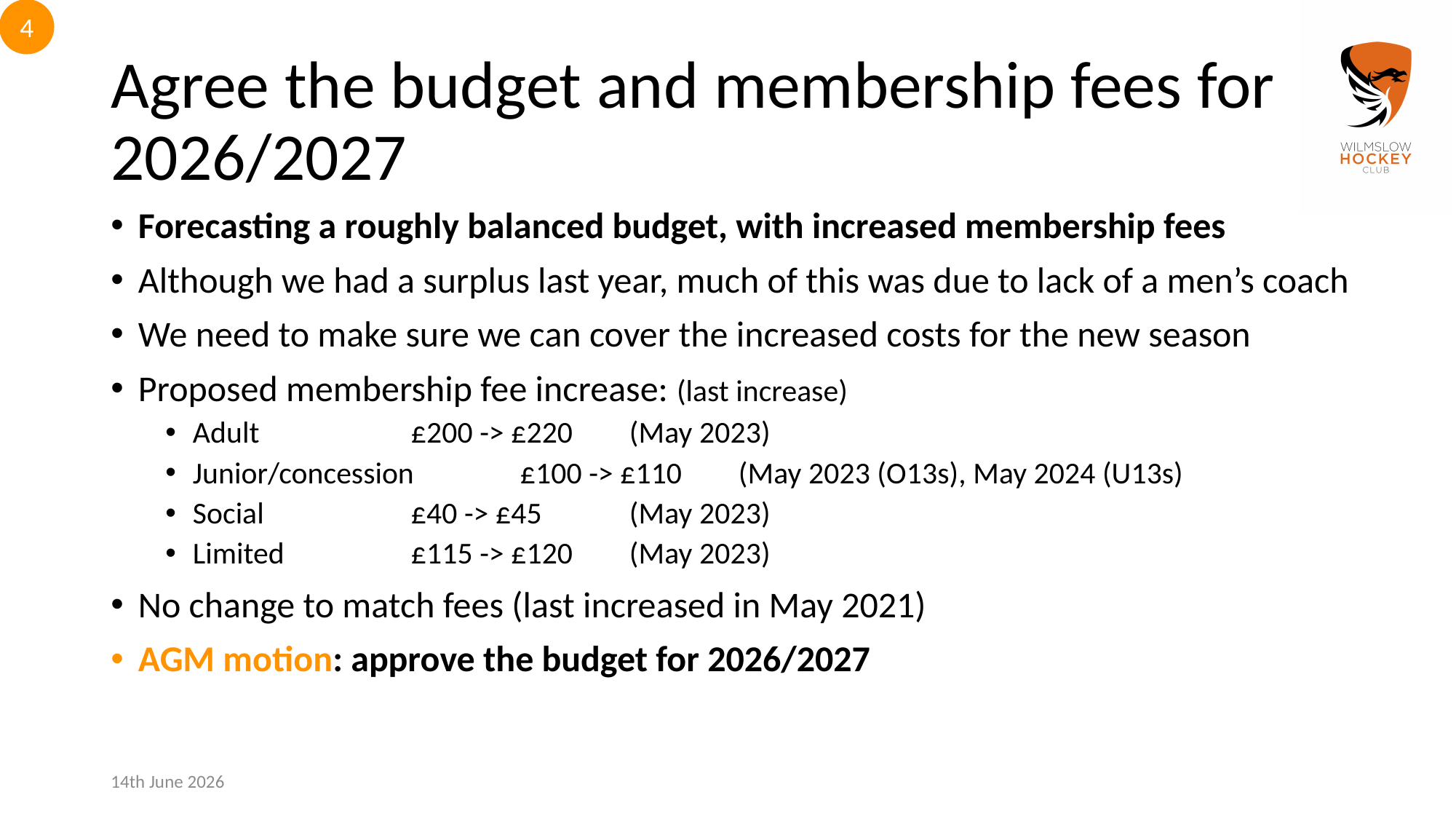

4
# Agree the budget and membership fees for 2026/2027
Forecasting a roughly balanced budget, with increased membership fees
Although we had a surplus last year, much of this was due to lack of a men’s coach
We need to make sure we can cover the increased costs for the new season
Proposed membership fee increase: (last increase)
Adult 		£200 -> £220 	(May 2023)
Junior/concession 	£100 -> £110 	(May 2023 (O13s), May 2024 (U13s)
Social 		£40 -> £45 	(May 2023)
Limited 		£115 -> £120 	(May 2023)
No change to match fees (last increased in May 2021)
AGM motion: approve the budget for 2026/2027
14th June 2026